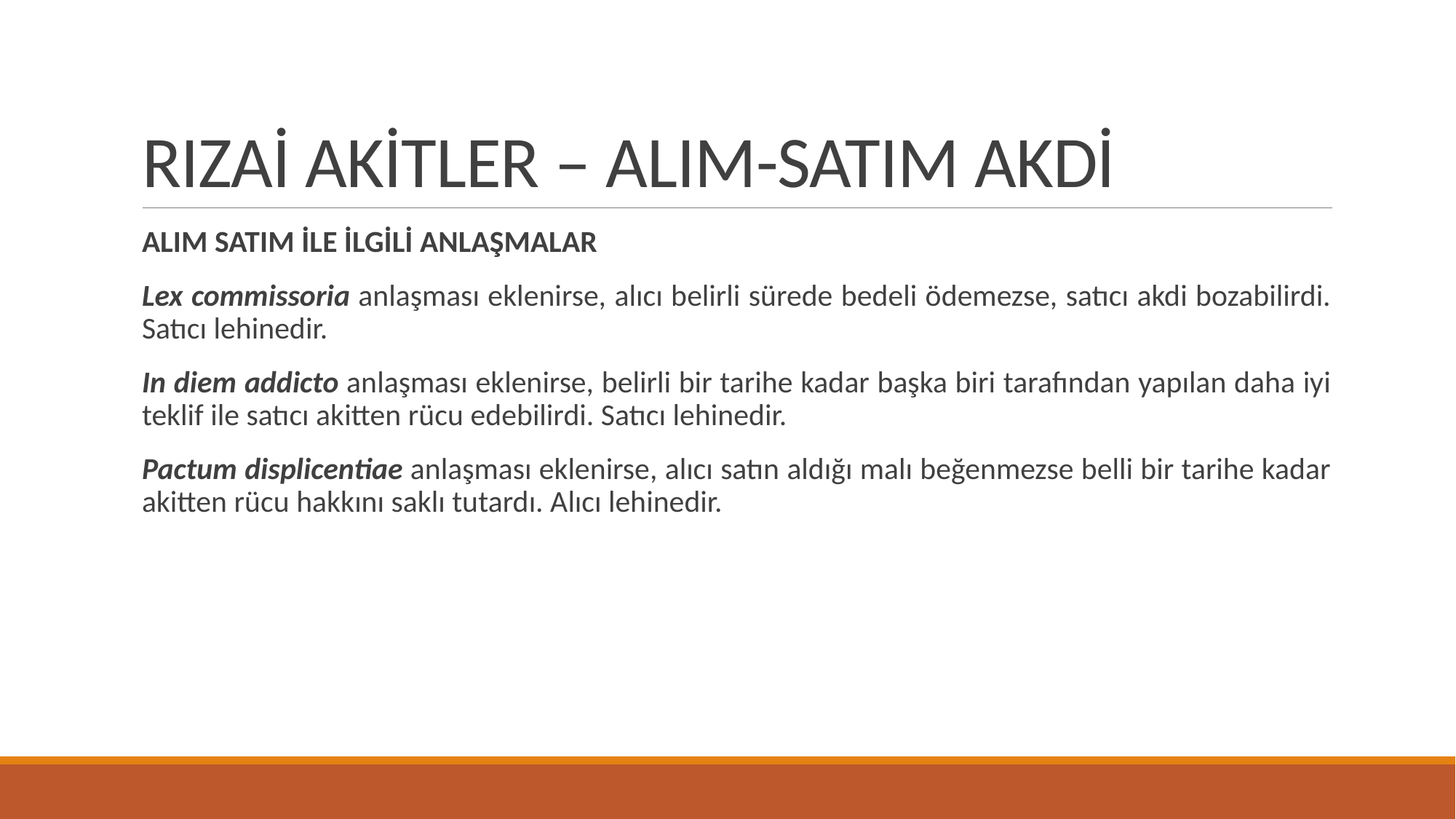

# RIZAİ AKİTLER – ALIM-SATIM AKDİ
ALIM SATIM İLE İLGİLİ ANLAŞMALAR
Lex commissoria anlaşması eklenirse, alıcı belirli sürede bedeli ödemezse, satıcı akdi bozabilirdi. Satıcı lehinedir.
In diem addicto anlaşması eklenirse, belirli bir tarihe kadar başka biri tarafından yapılan daha iyi teklif ile satıcı akitten rücu edebilirdi. Satıcı lehinedir.
Pactum displicentiae anlaşması eklenirse, alıcı satın aldığı malı beğenmezse belli bir tarihe kadar akitten rücu hakkını saklı tutardı. Alıcı lehinedir.